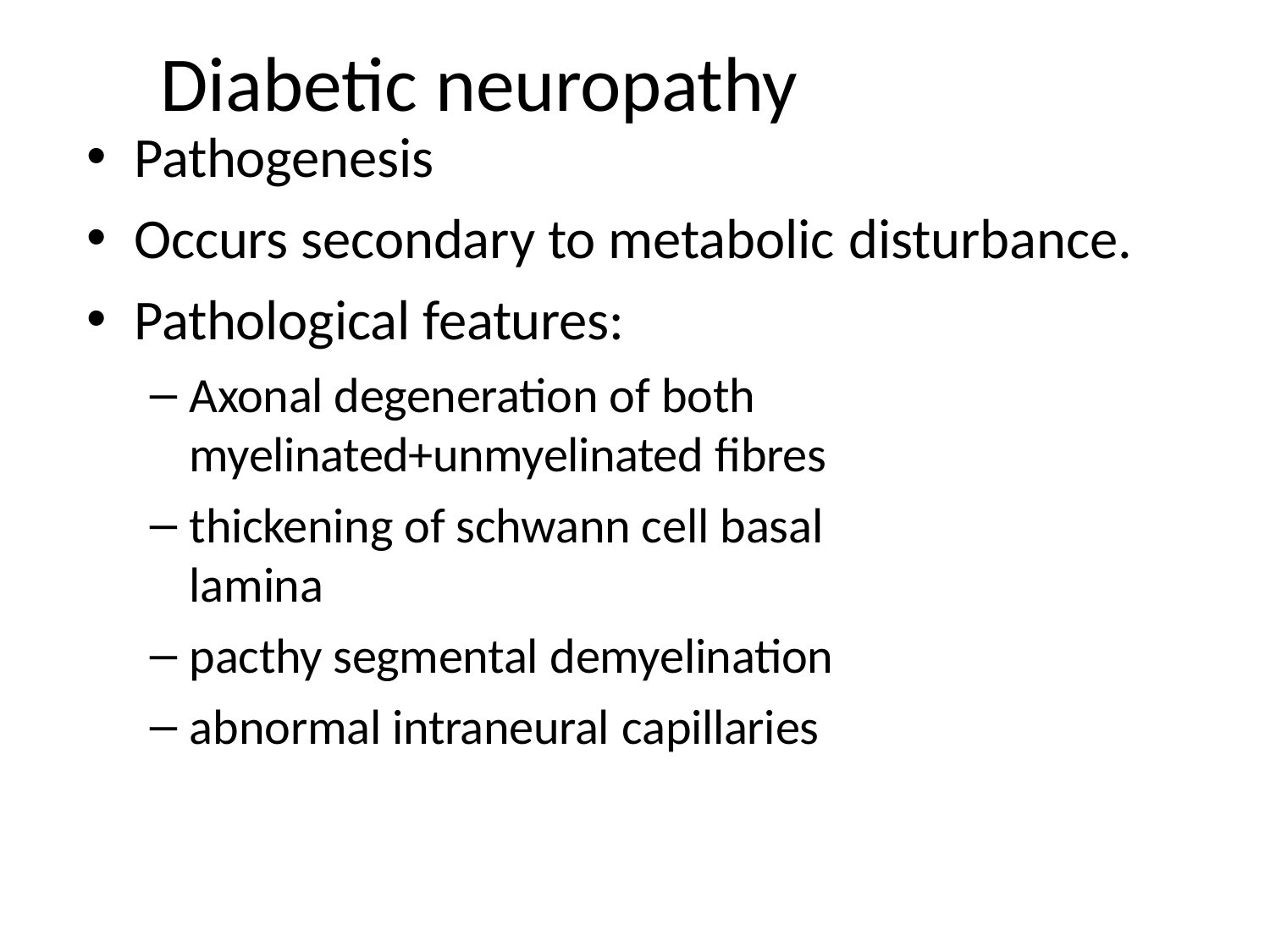

# Diabetic neuropathy
Pathogenesis
Occurs secondary to metabolic disturbance.
Pathological features:
Axonal degeneration of both  myelinated+unmyelinated fibres
thickening of schwann cell basal lamina
pacthy segmental demyelination
abnormal intraneural capillaries